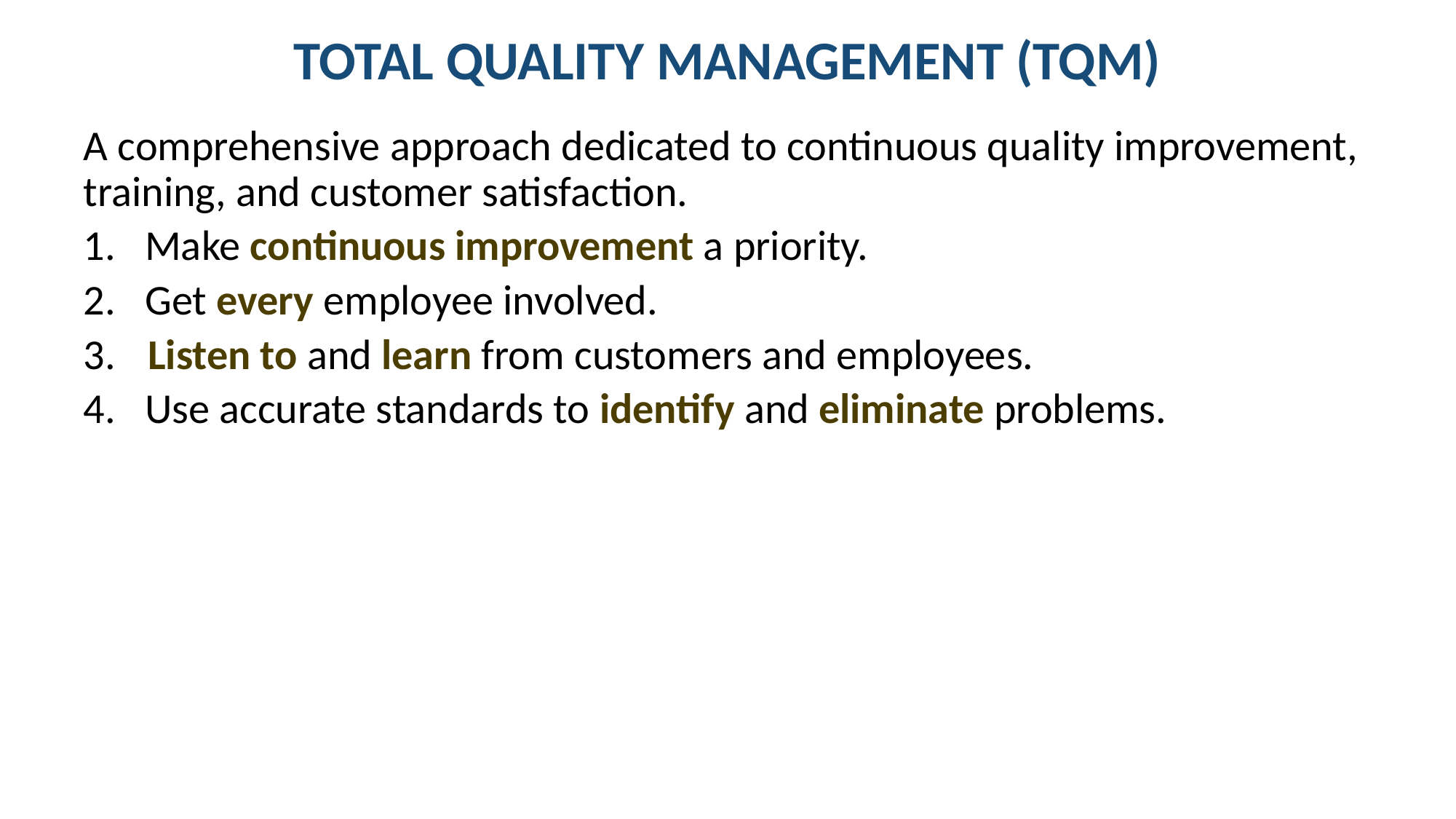

# TOTAL QUALITY MANAGEMENT (TQM)
A comprehensive approach dedicated to continuous quality improvement, training, and customer satisfaction.
Make continuous improvement a priority.
Get every employee involved.
 Listen to and learn from customers and employees.
Use accurate standards to identify and eliminate problems.